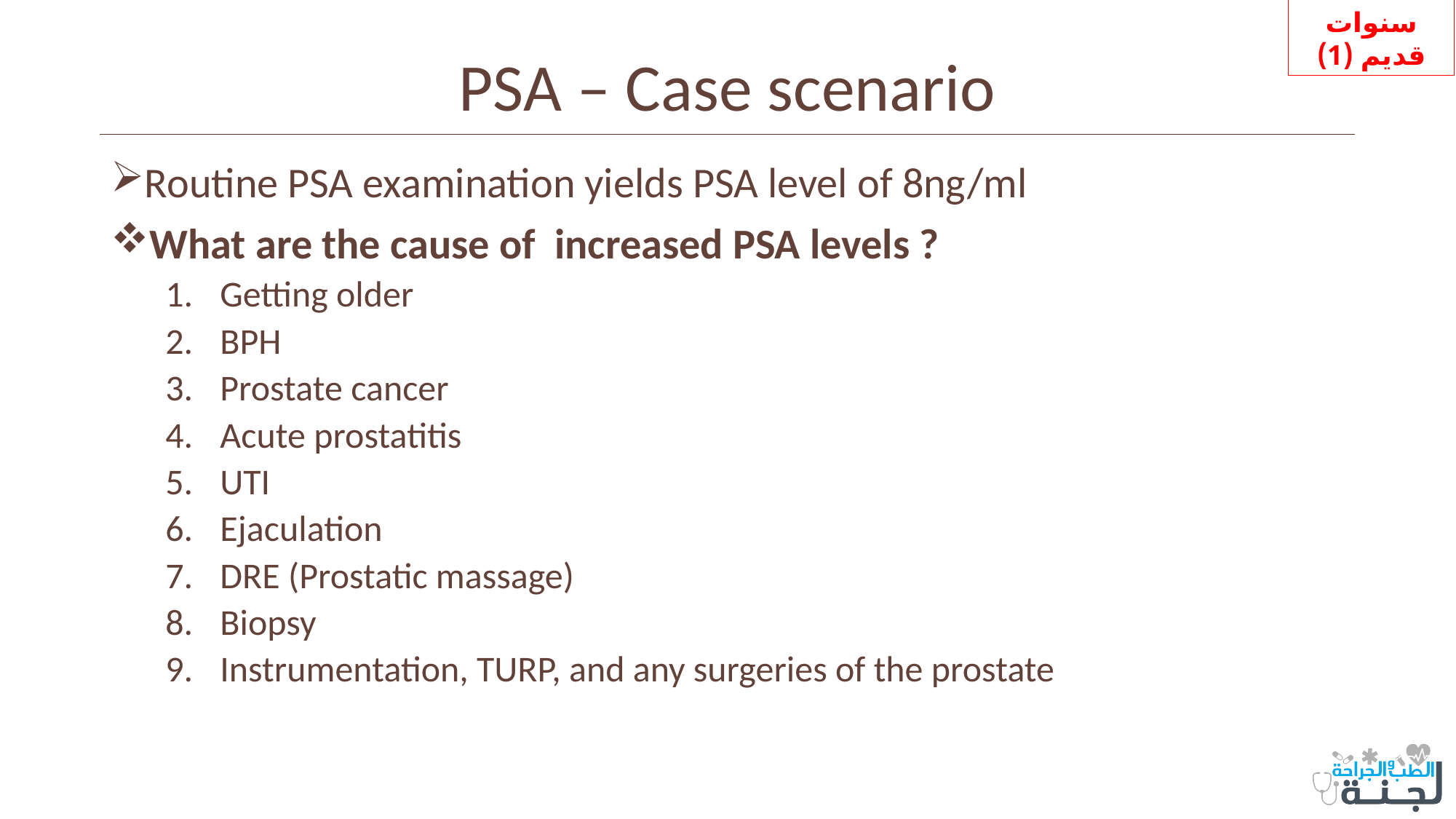

سنوات قديم (1)
# PSA – Case scenario
Routine PSA examination yields PSA level of 8ng/ml
What are the cause of  increased PSA levels ?
Getting older
BPH
Prostate cancer
Acute prostatitis
UTI
Ejaculation
DRE (Prostatic massage)
Biopsy
Instrumentation, TURP, and any surgeries of the prostate